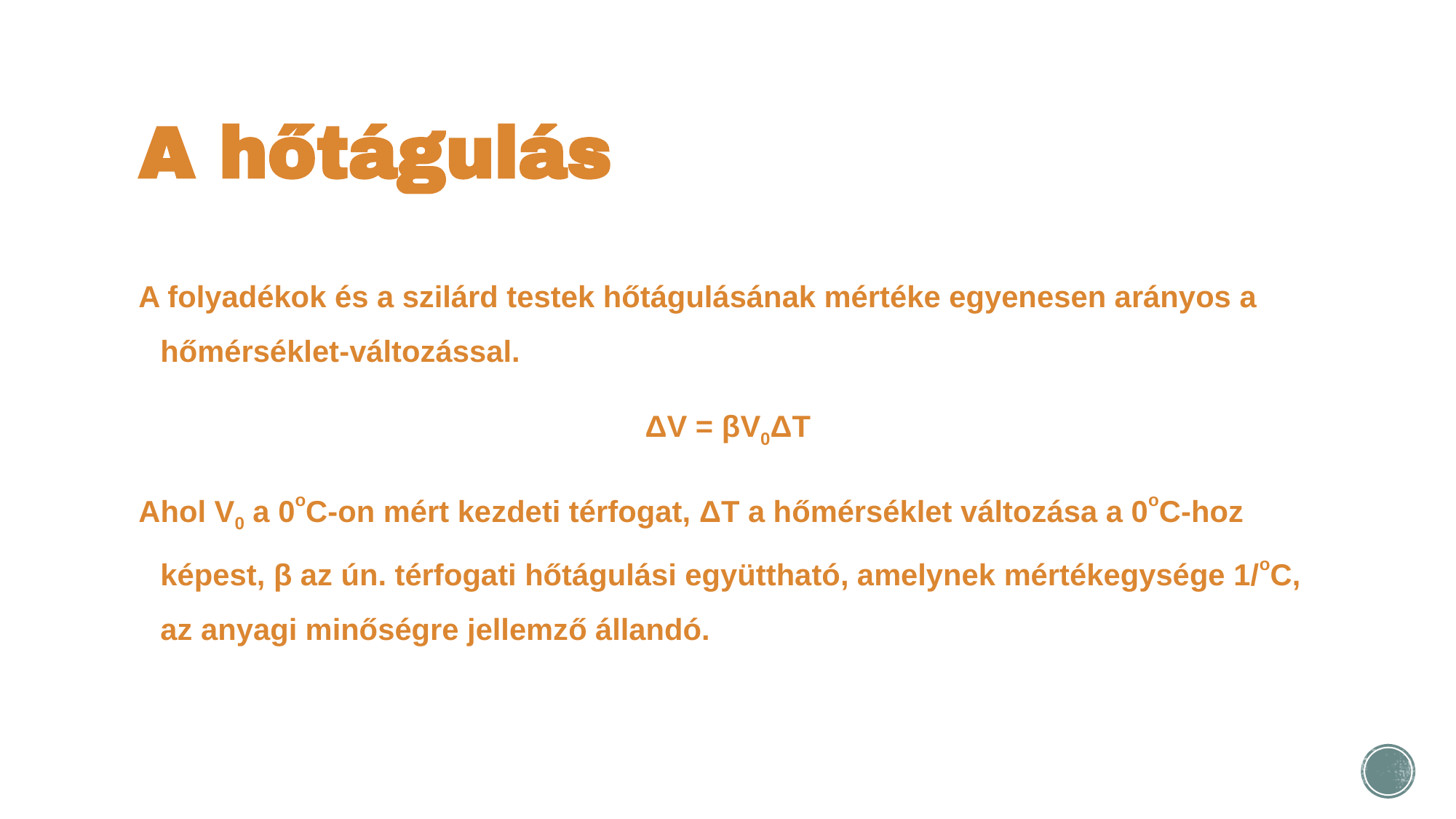

# A hőtágulás
A folyadékok és a szilárd testek hőtágulásának mértéke egyenesen arányos a hőmérséklet-változással.
ΔV = βV0ΔT
Ahol V0 a 0oC-on mért kezdeti térfogat, ΔT a hőmérséklet változása a 0oC-hoz képest, β az ún. térfogati hőtágulási együttható, amelynek mértékegysége 1/oC, az anyagi minőségre jellemző állandó.